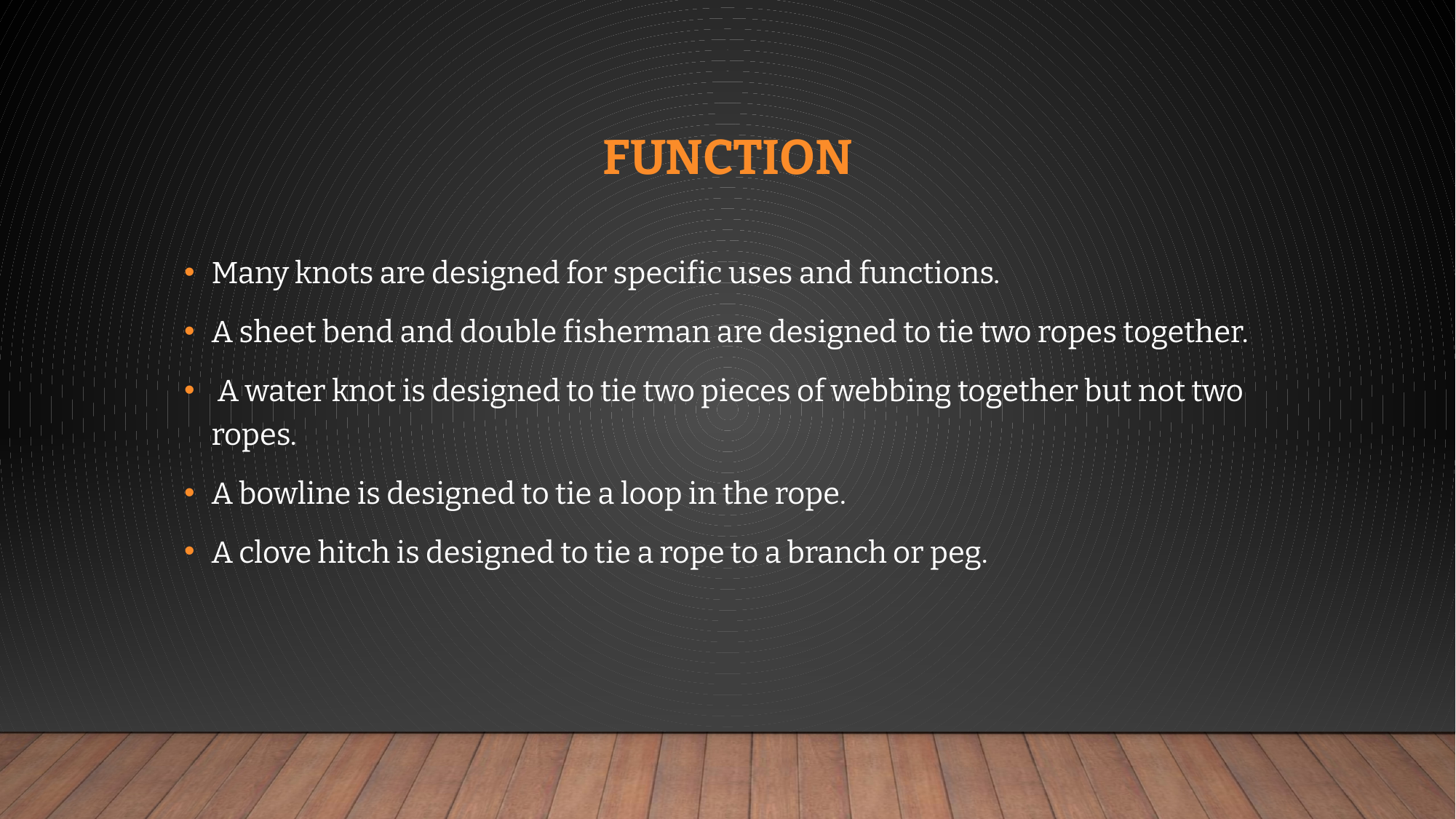

# Function
Many knots are designed for specific uses and functions.
A sheet bend and double fisherman are designed to tie two ropes together.
 A water knot is designed to tie two pieces of webbing together but not two ropes.
A bowline is designed to tie a loop in the rope.
A clove hitch is designed to tie a rope to a branch or peg.